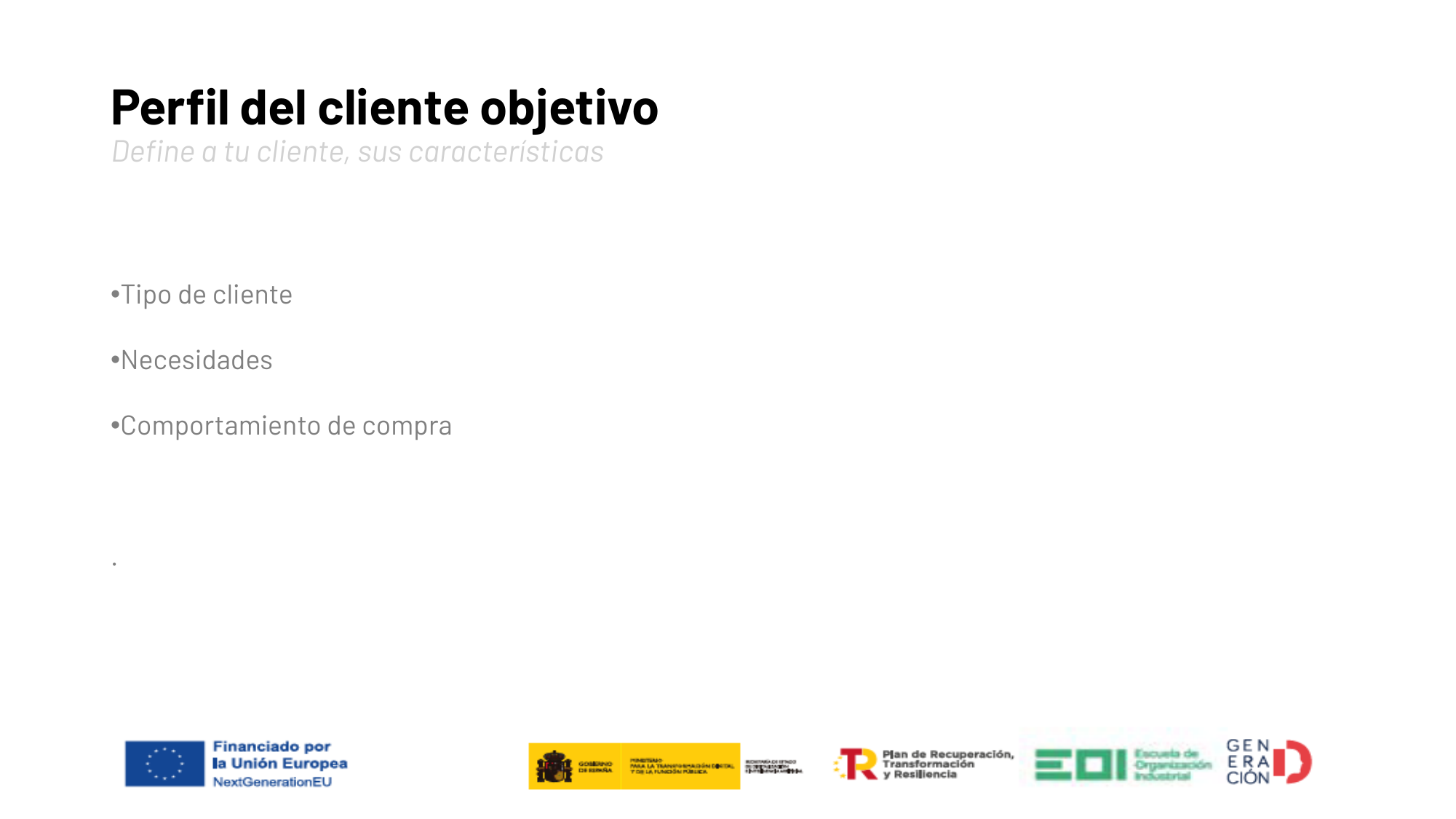

# Perfil del cliente objetivo Define a tu cliente, sus características
Tipo de cliente

Necesidades

Comportamiento de compra

.